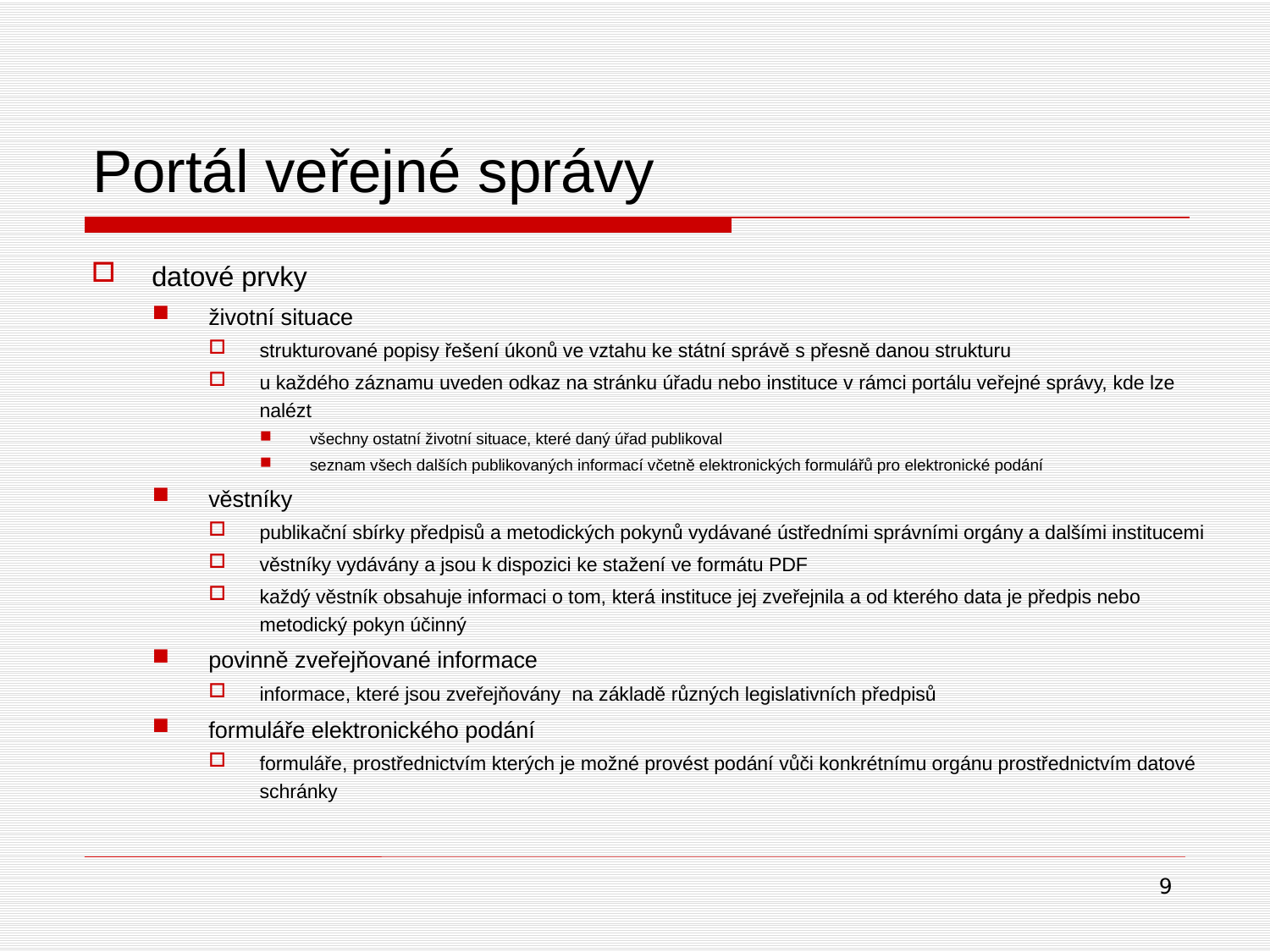

# Portál veřejné správy
datové prvky
životní situace
strukturované popisy řešení úkonů ve vztahu ke státní správě s přesně danou strukturu
u každého záznamu uveden odkaz na stránku úřadu nebo instituce v rámci portálu veřejné správy, kde lze nalézt
všechny ostatní životní situace, které daný úřad publikoval
seznam všech dalších publikovaných informací včetně elektronických formulářů pro elektronické podání
věstníky
publikační sbírky předpisů a metodických pokynů vydávané ústředními správními orgány a dalšími institucemi
věstníky vydávány a jsou k dispozici ke stažení ve formátu PDF
každý věstník obsahuje informaci o tom, která instituce jej zveřejnila a od kterého data je předpis nebo metodický pokyn účinný
povinně zveřejňované informace
informace, které jsou zveřejňovány  na základě různých legislativních předpisů
formuláře elektronického podání
formuláře, prostřednictvím kterých je možné provést podání vůči konkrétnímu orgánu prostřednictvím datové schránky

9